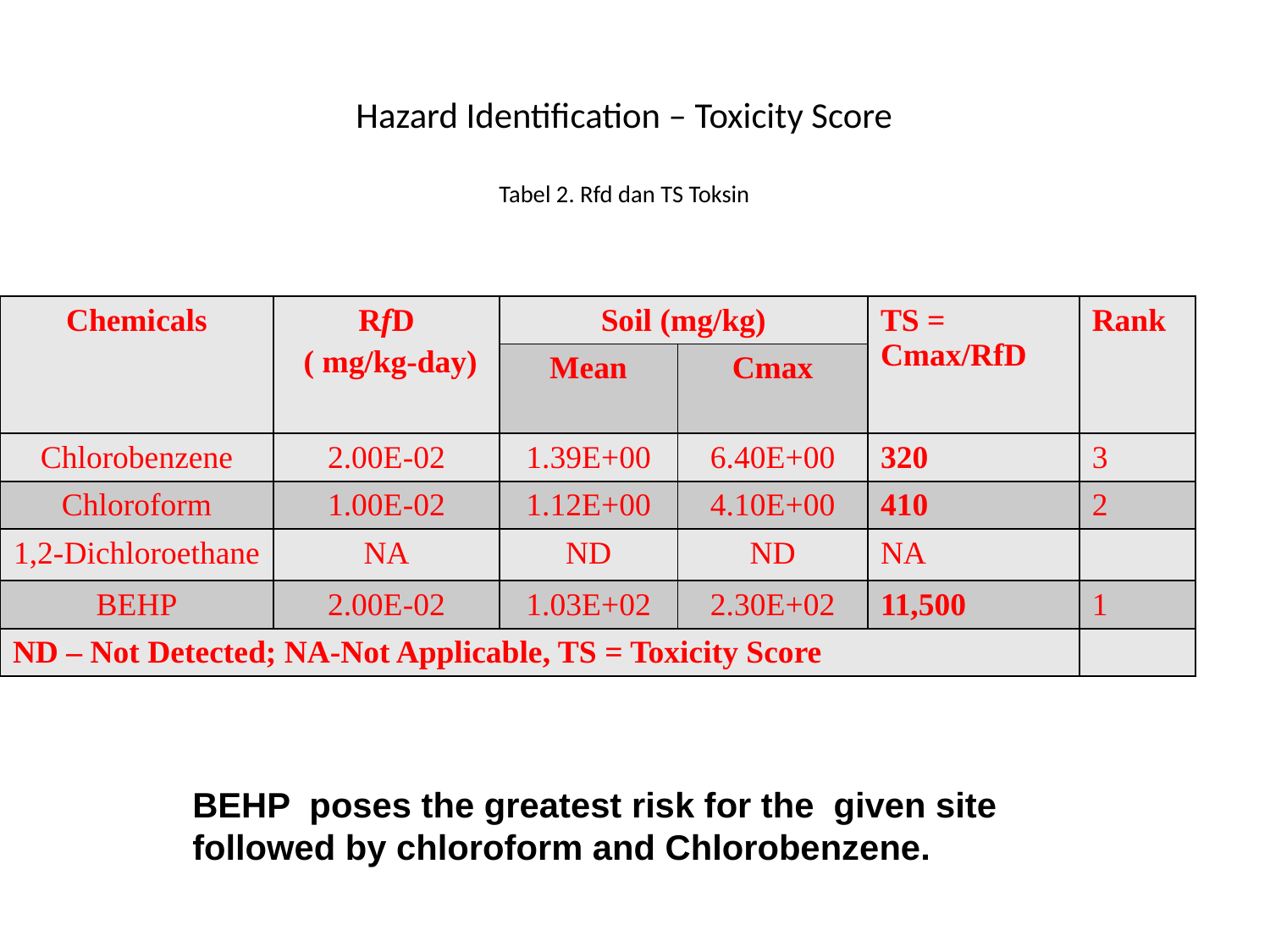

# Hazard Identification – Toxicity Score Tabel 2. Rfd dan TS Toksin
| Chemicals | RfD ( mg/kg-day) | Soil (mg/kg) |  | TS = Cmax/RfD | Rank |
| --- | --- | --- | --- | --- | --- |
|  |  | Mean | Cmax |  |  |
| Chlorobenzene | 2.00E-02 | 1.39E+00 | 6.40E+00 | 320 | 3 |
| Chloroform | 1.00E-02 | 1.12E+00 | 4.10E+00 | 410 | 2 |
| 1,2-Dichloroethane | NA | ND | ND | NA |  |
| BEHP | 2.00E-02 | 1.03E+02 | 2.30E+02 | 11,500 | 1 |
| ND – Not Detected; NA-Not Applicable, TS = Toxicity Score |  |  |  |  |  |
BEHP  poses the greatest risk for the  given site followed by chloroform and Chlorobenzene.